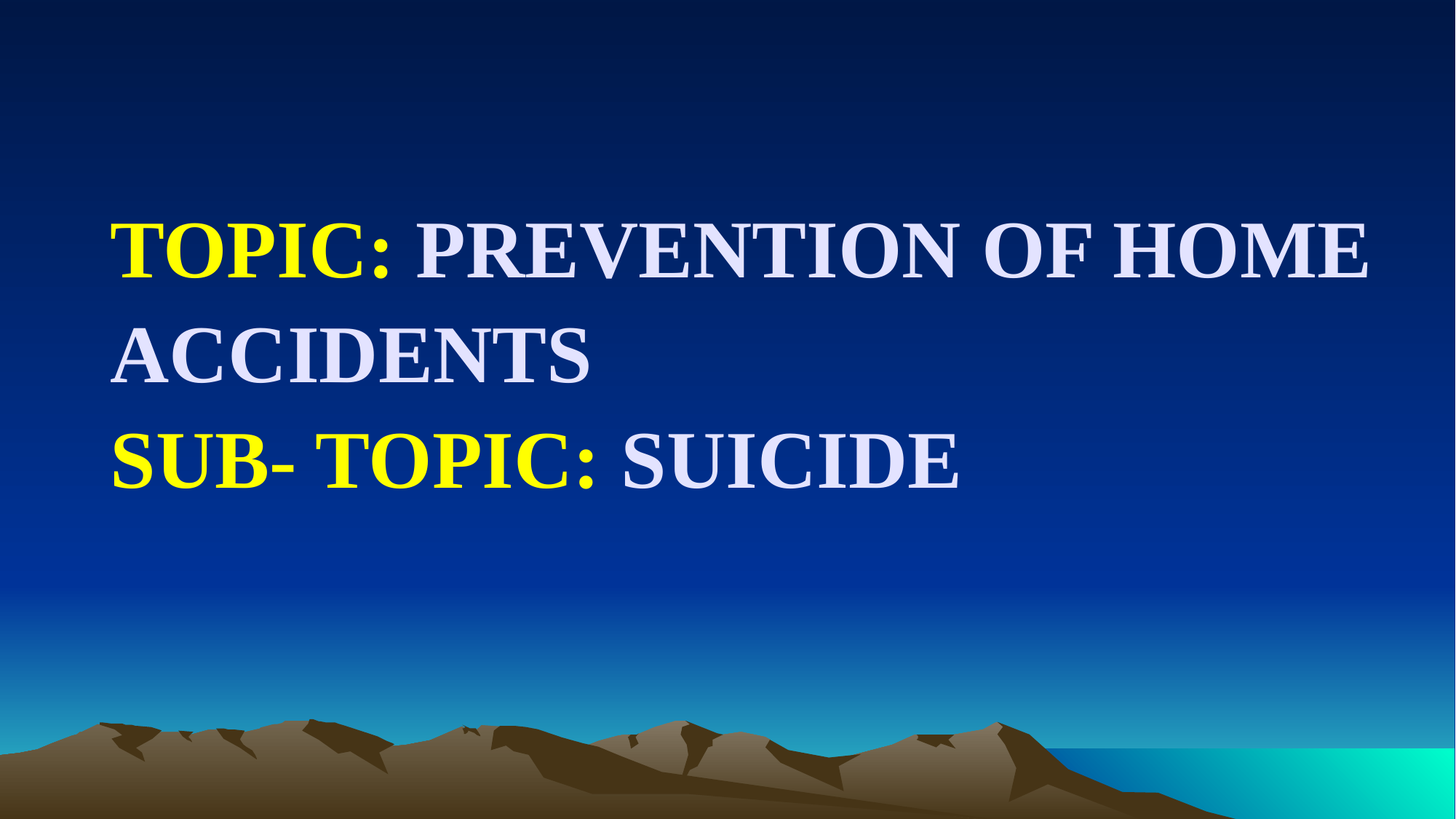

# TOPIC: PREVENTION OF HOME ACCIDENTS SUB- TOPIC: SUICIDE